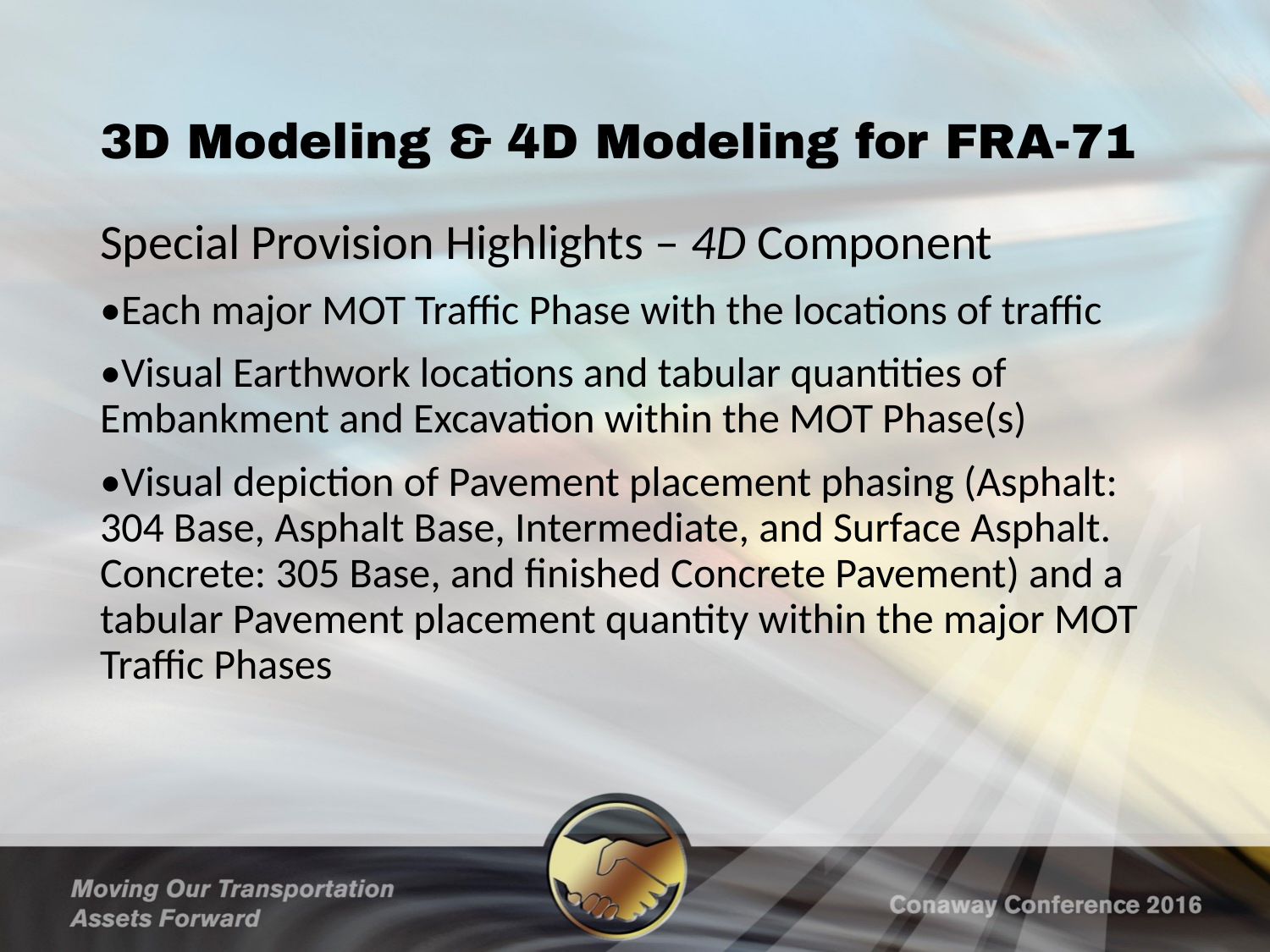

# 3D Modeling & 4D Modeling for FRA-71
Special Provision Highlights – 4D Component
•Each major MOT Traffic Phase with the locations of traffic
•Visual Earthwork locations and tabular quantities of Embankment and Excavation within the MOT Phase(s)
•Visual depiction of Pavement placement phasing (Asphalt: 304 Base, Asphalt Base, Intermediate, and Surface Asphalt.  Concrete: 305 Base, and finished Concrete Pavement) and a tabular Pavement placement quantity within the major MOT Traffic Phases